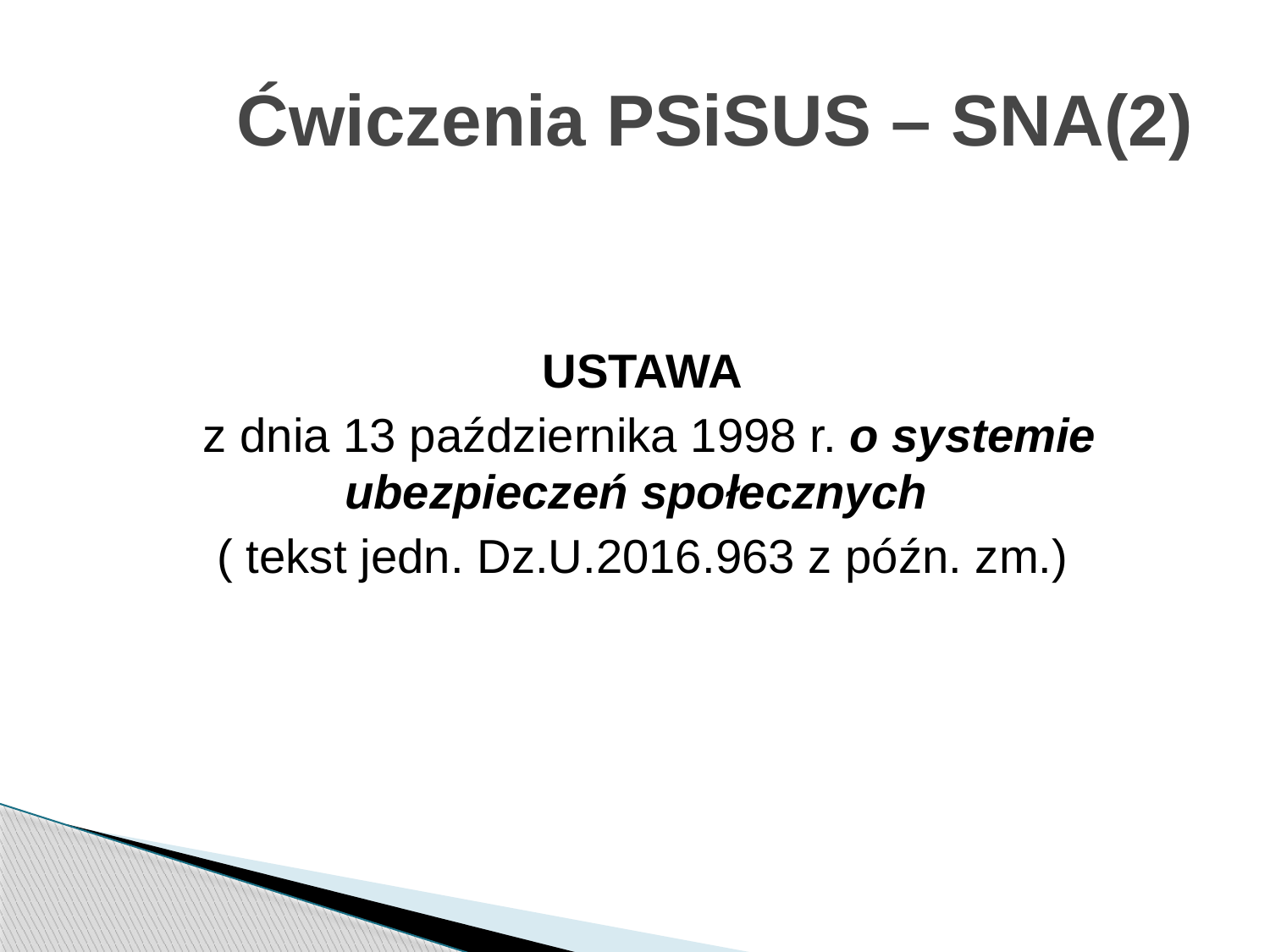

# Ćwiczenia PSiSUS – SNA(2)

USTAWA
 z dnia 13 października 1998 r. o systemie ubezpieczeń społecznych
( tekst jedn. Dz.U.2016.963 z późn. zm.)